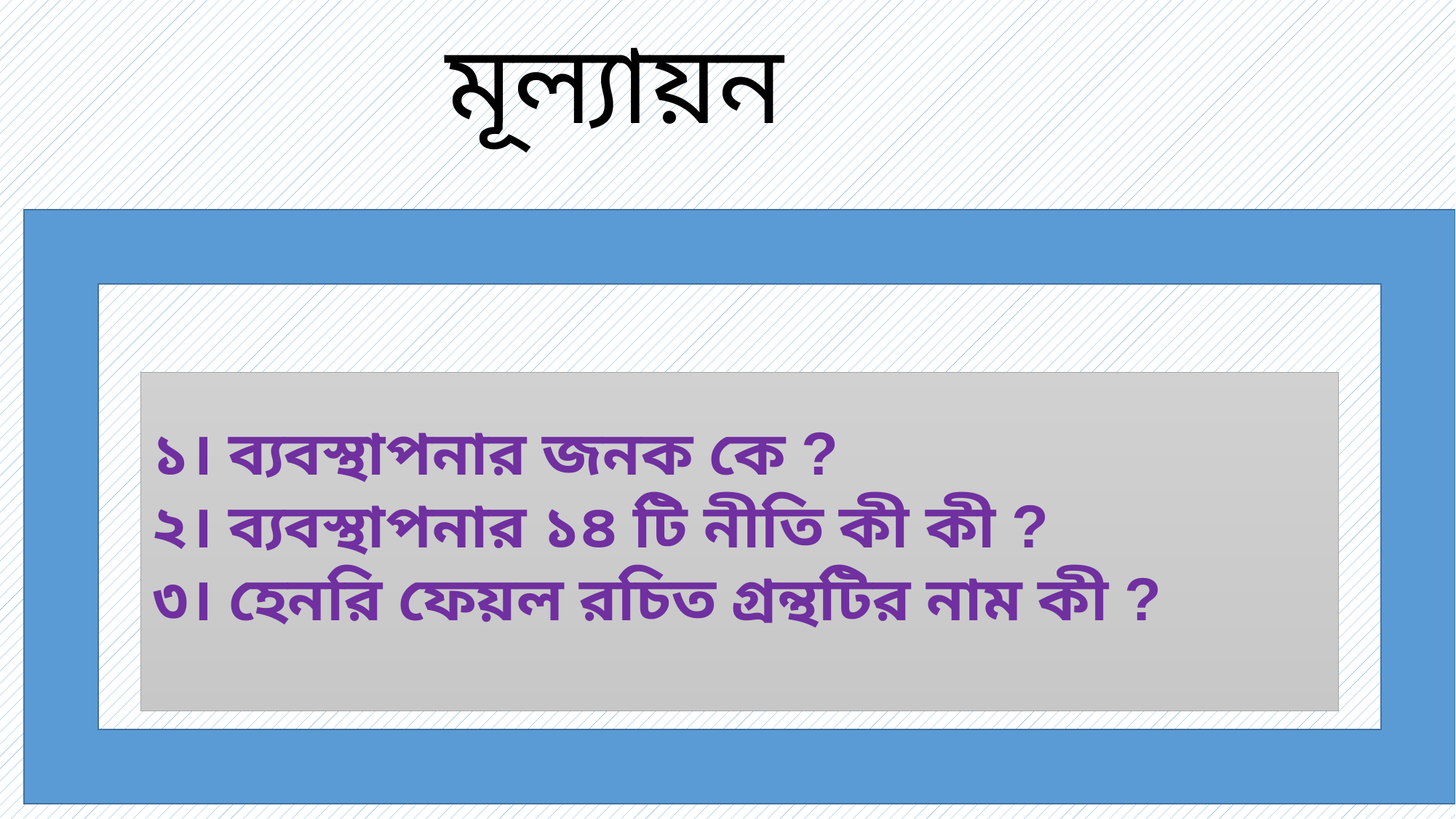

মূল্যায়ন

১। ব্যবস্থাপনার জনক কে ?
২। ব্যবস্থাপনার ১৪ টি নীতি কী কী ?
৩। হেনরি ফেয়ল রচিত গ্রন্থটির নাম কী ?